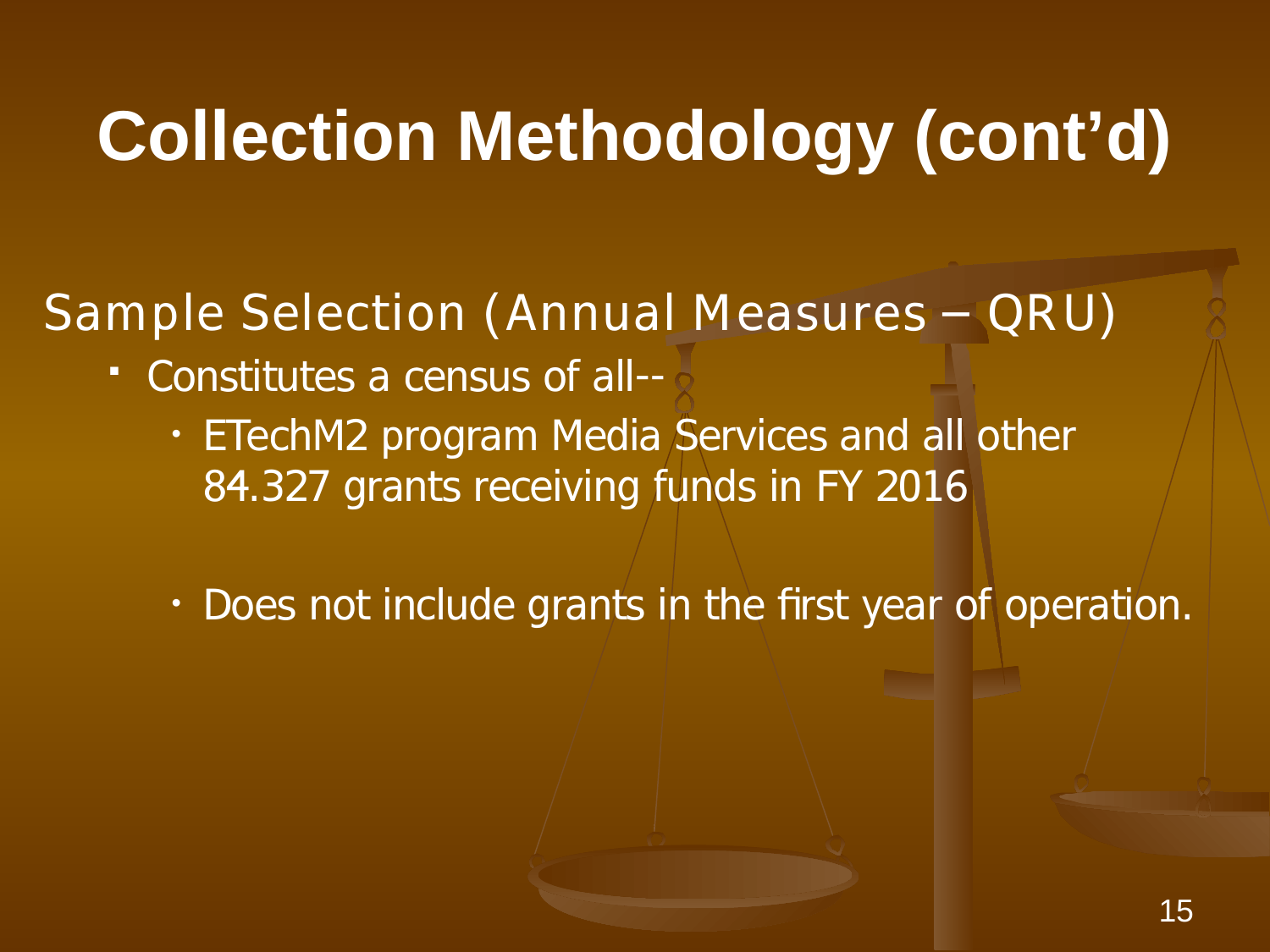

# Collection Methodology (cont’d)
Sample Selection (Annual Measures – QRU)
Constitutes a census of all--
ETechM2 program Media Services and all other 84.327 grants receiving funds in FY 2016

Does not include grants in the first year of operation.
15